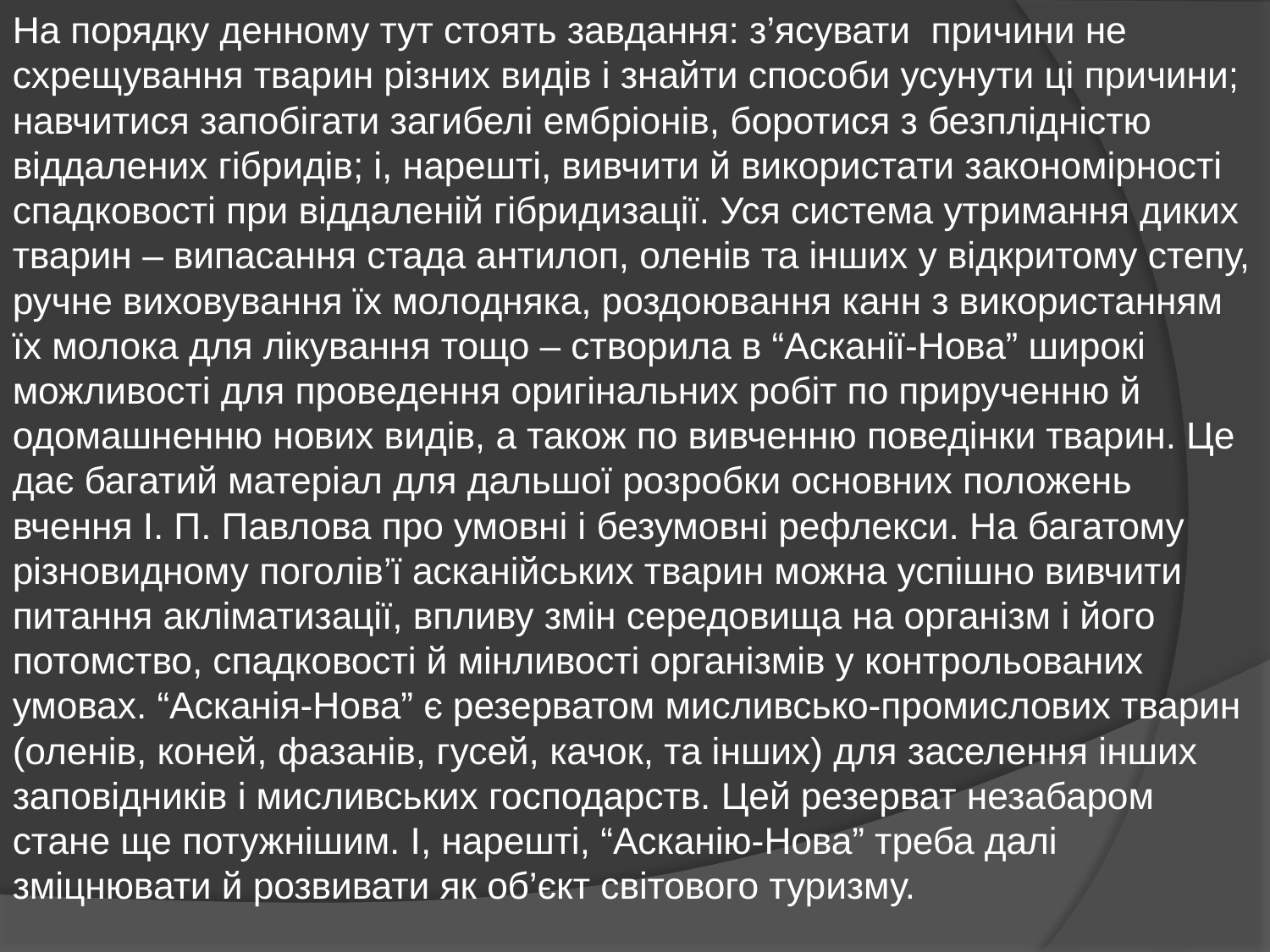

На порядку денному тут стоять завдання: з’ясувати  причини не схрещування тварин різних видів і знайти способи усунути ці причини; навчитися запобігати загибелі ембріонів, боротися з безплідністю віддалених гібридів; і, нарешті, вивчити й використати закономірності спадковості при віддаленій гібридизації. Уся система утримання диких тварин – випасання стада антилоп, оленів та інших у відкритому степу, ручне виховування їх молодняка, роздоювання канн з використанням їх молока для лікування тощо – створила в “Асканії-Нова” широкі можливості для проведення оригінальних робіт по прирученню й одомашненню нових видів, а також по вивченню поведінки тварин. Це дає багатий матеріал для дальшої розробки основних положень вчення І. П. Павлова про умовні і безумовні рефлекси. На багатому різновидному поголів’ї асканійських тварин можна успішно вивчити питання акліматизації, впливу змін середовища на організм і його потомство, спадковості й мінливості організмів у контрольованих умовах. “Асканія-Нова” є резерватом мисливсько-промислових тварин (оленів, коней, фазанів, гусей, качок, та інших) для заселення інших заповідників і мисливських господарств. Цей резерват незабаром стане ще потужнішим. І, нарешті, “Асканію-Нова” треба далі зміцнювати й розвивати як об’єкт світового туризму.